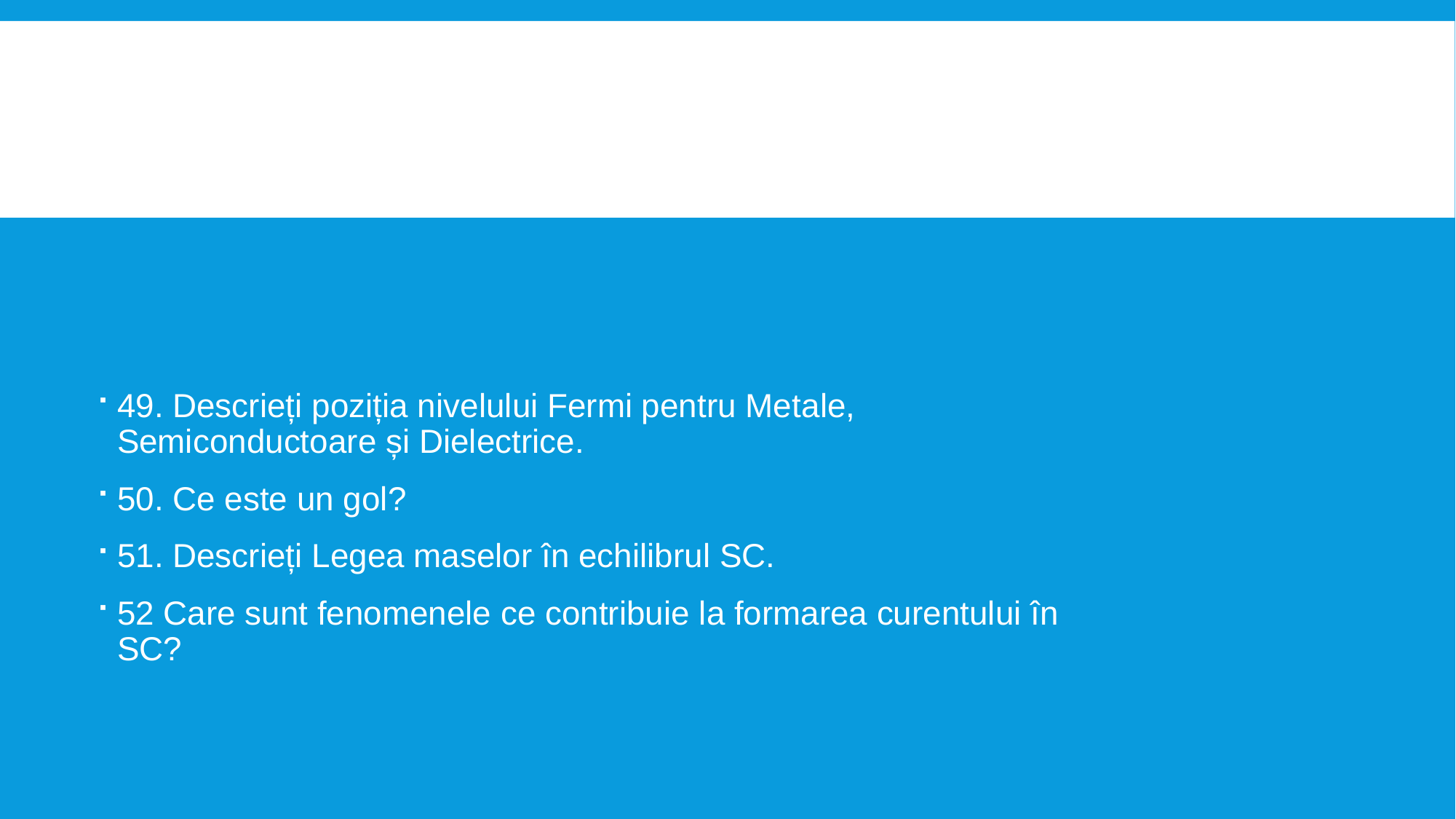

49. Descrieți poziția nivelului Fermi pentru Metale, Semiconductoare și Dielectrice.
50. Ce este un gol?
51. Descrieți Legea maselor în echilibrul SC.
52 Care sunt fenomenele ce contribuie la formarea curentului în SC?